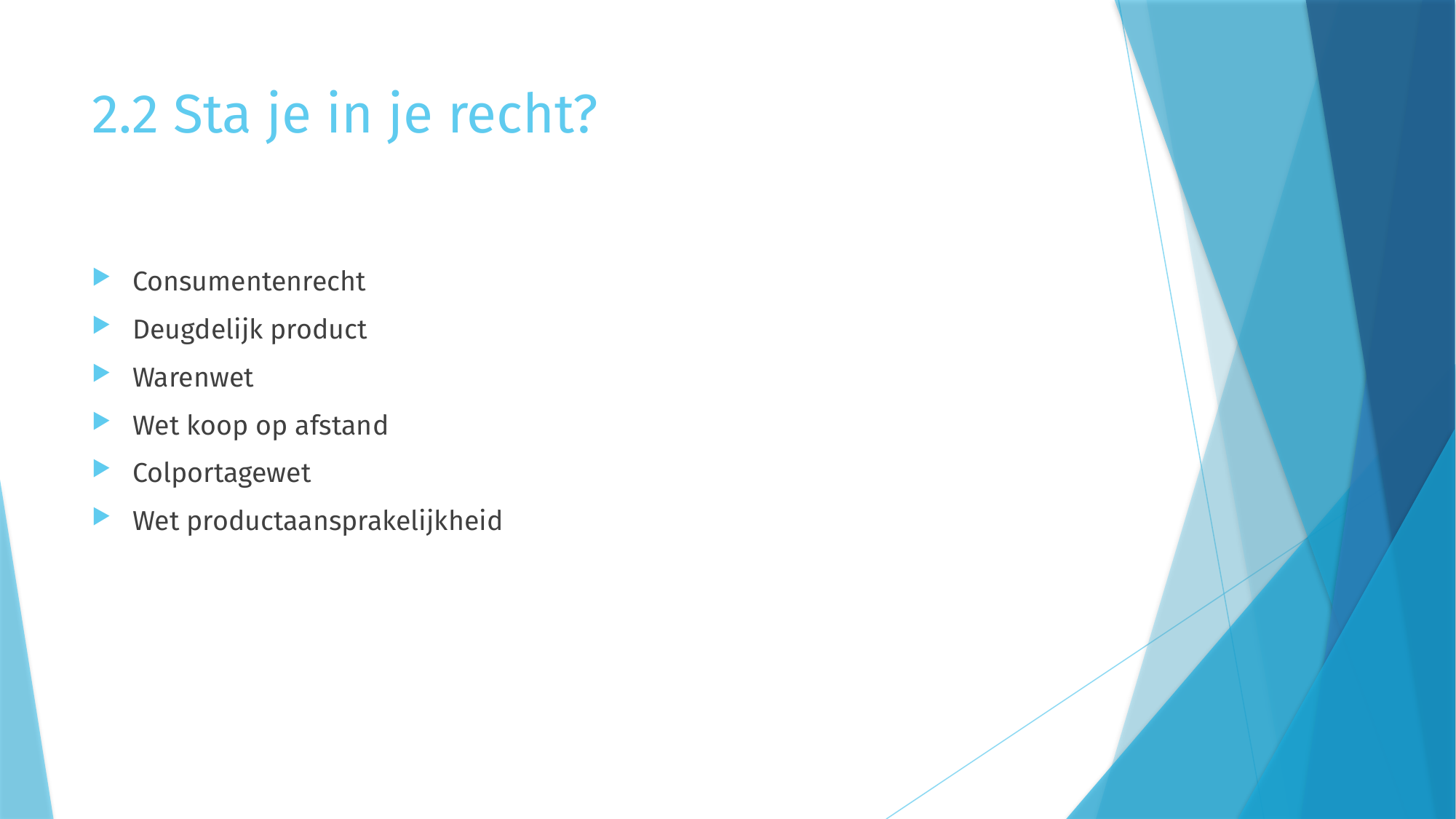

# 2.2 Sta je in je recht?
Consumentenrecht
Deugdelijk product
Warenwet
Wet koop op afstand
Colportagewet
Wet productaansprakelijkheid